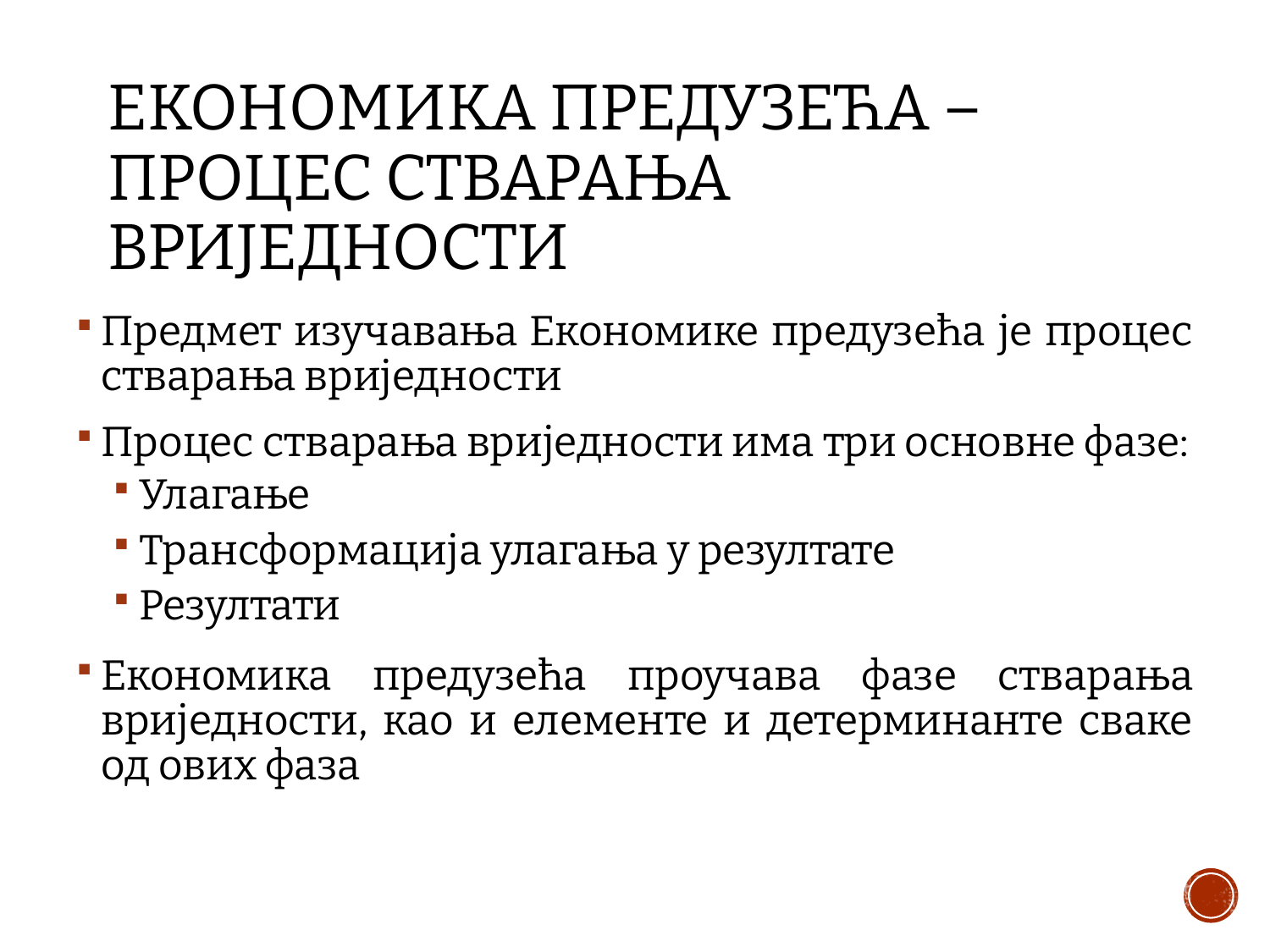

# Економика предузећа – процес стварања вриједности
Предмет изучавања Економике предузећа је процес стварања вриједности
Процес стварања вриједности има три основне фазе:
Улагање
Трансформација улагања у резултате
Резултати
Економика предузећа проучава фазе стварања вриједности, као и елементе и детерминанте сваке од ових фаза